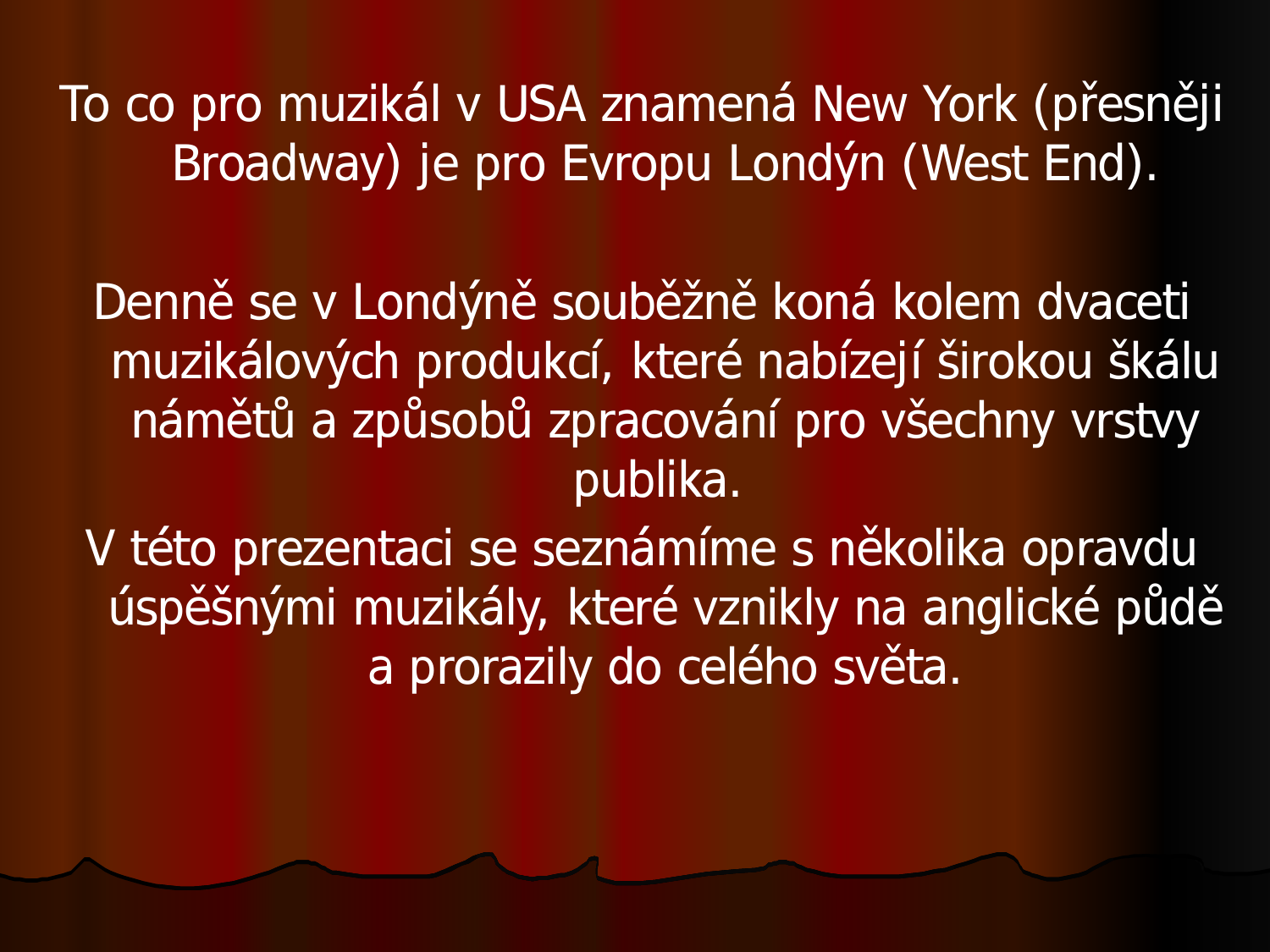

To co pro muzikál v USA znamená New York (přesněji Broadway) je pro Evropu Londýn (West End).

Denně se v Londýně souběžně koná kolem dvaceti muzikálových produkcí, které nabízejí širokou škálu námětů a způsobů zpracování pro všechny vrstvy publika.
V této prezentaci se seznámíme s několika opravdu úspěšnými muzikály, které vznikly na anglické půdě a prorazily do celého světa.